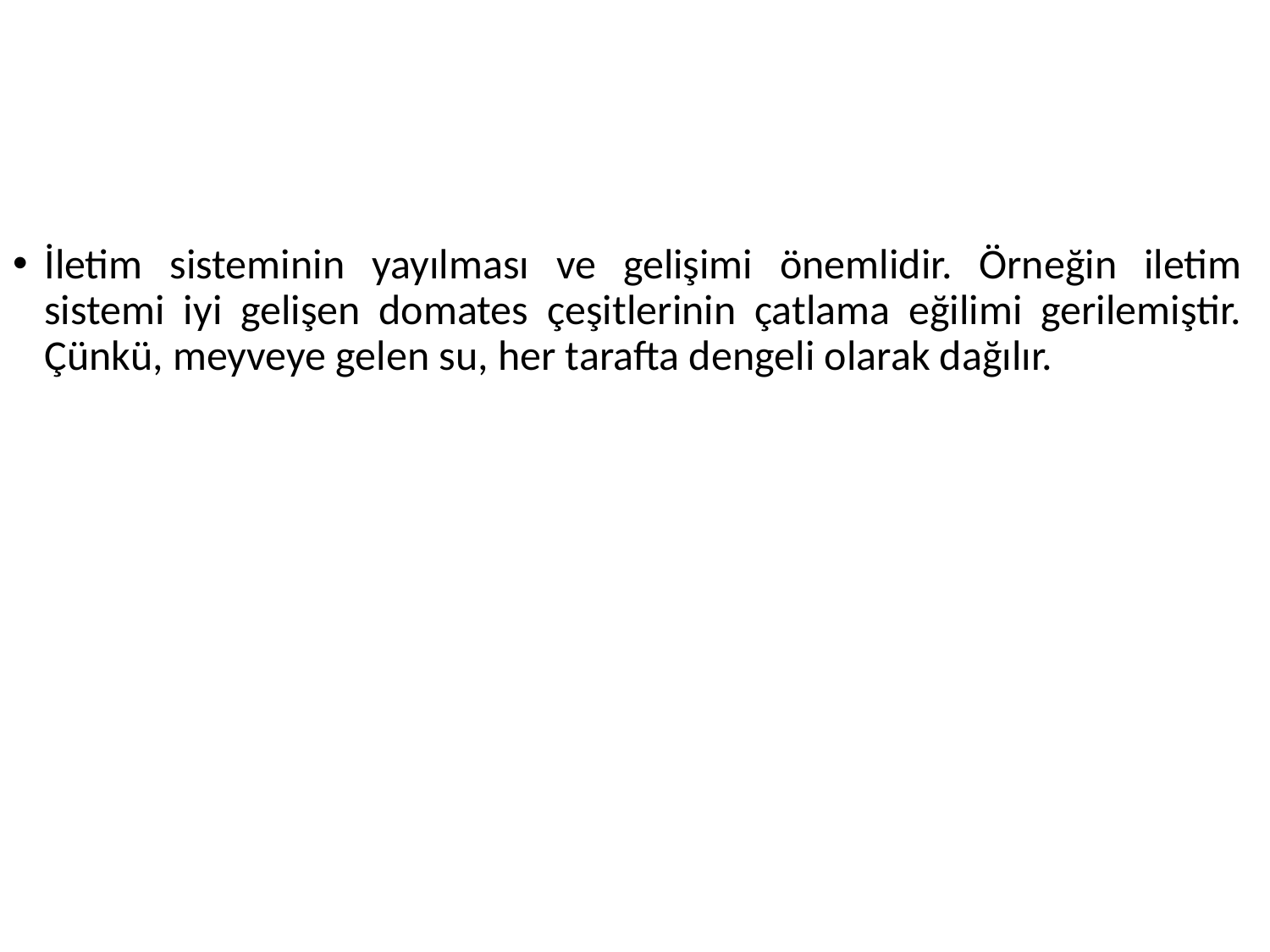

#
İletim sisteminin yayılması ve gelişimi önemlidir. Örneğin iletim sistemi iyi gelişen domates çeşitlerinin çatlama eğilimi gerilemiştir. Çünkü, meyveye gelen su, her tarafta dengeli olarak dağılır.